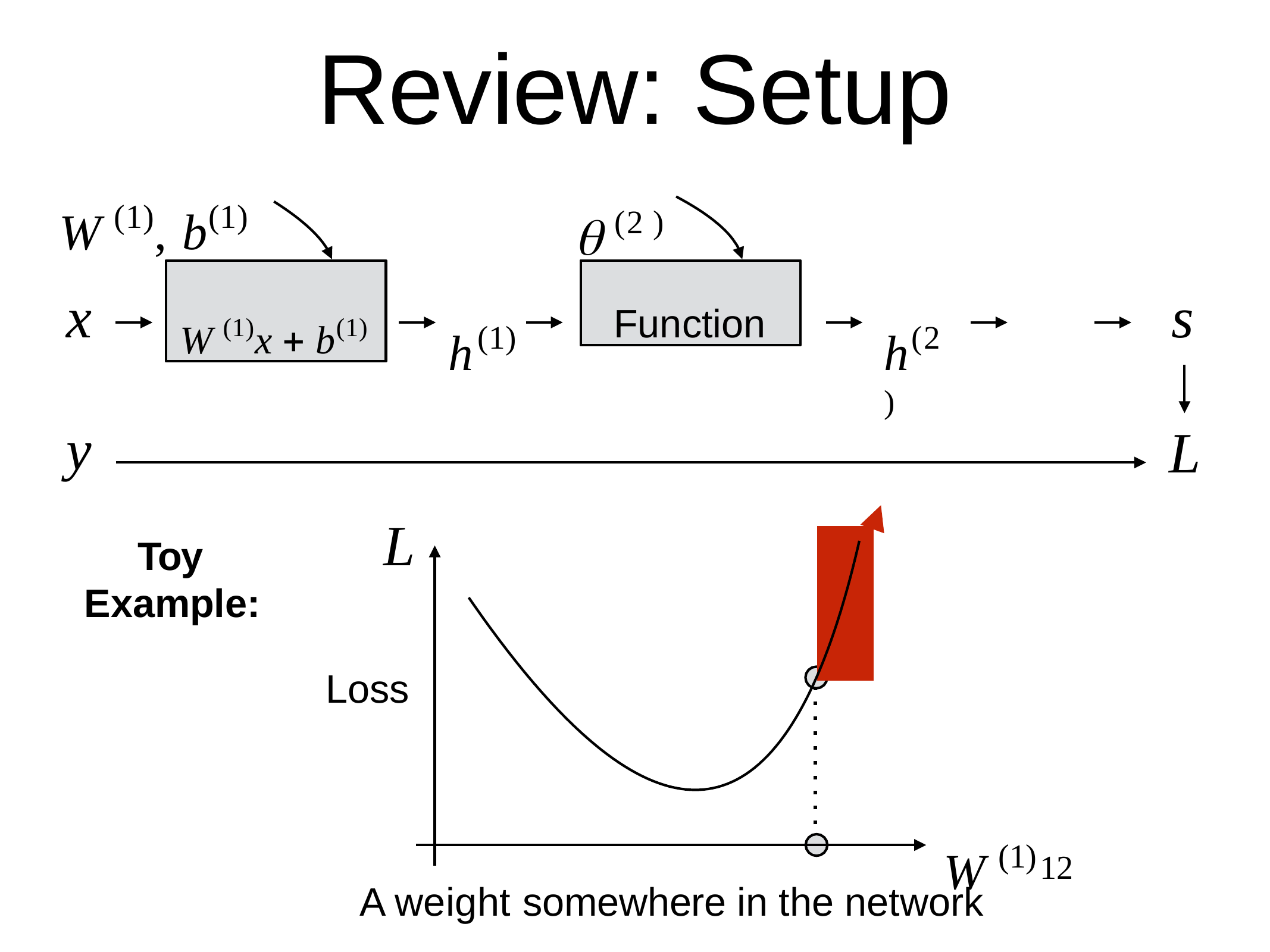

# Review: Setup
θ (2 )
W (1), b(1)

W (1)x + b(1)

Function
h(1)
h(2 )
x
s

y
L

L

Toy  Example:

Loss

W (1)

12
A weight somewhere in the network